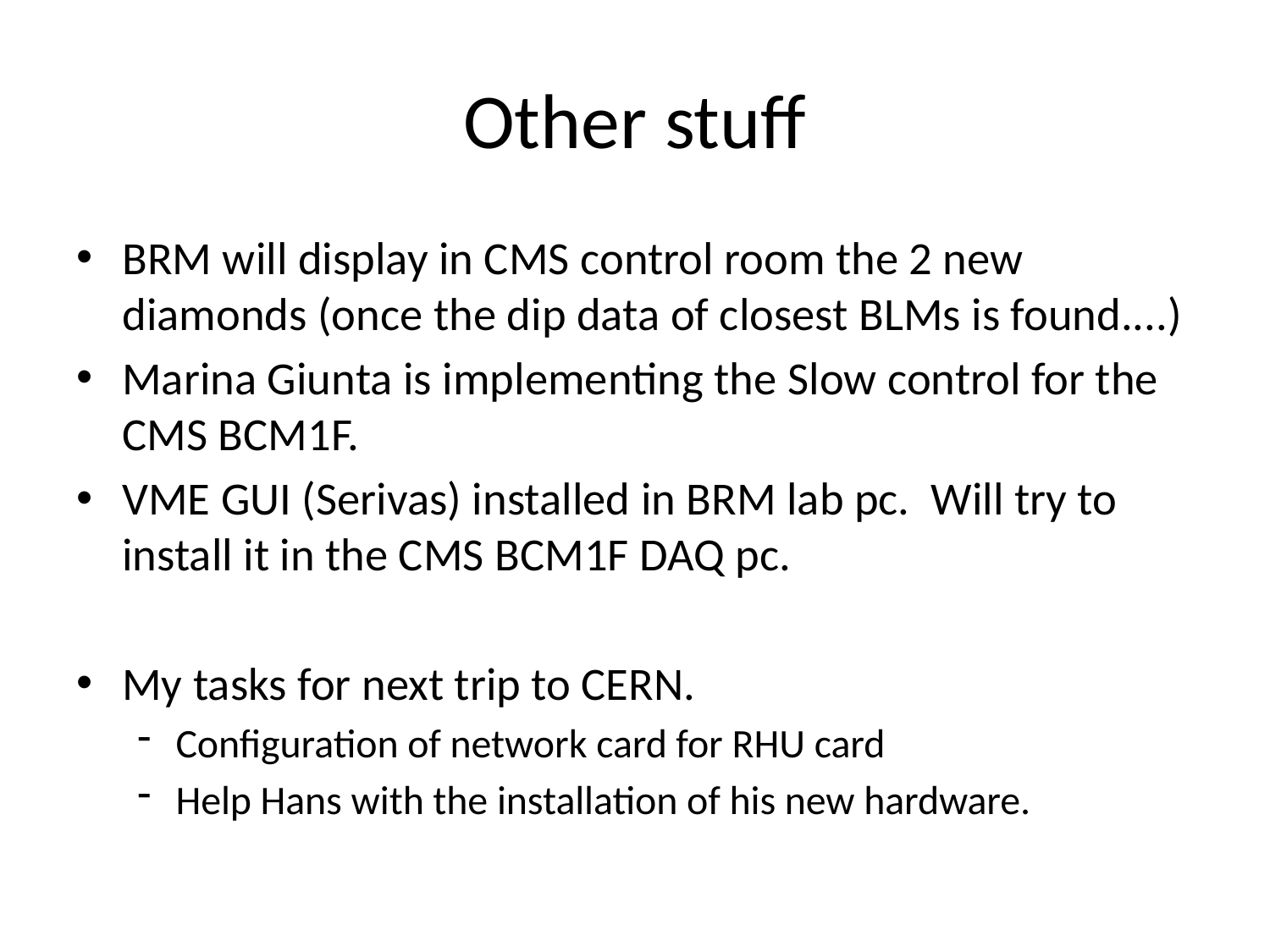

# Other stuff
BRM will display in CMS control room the 2 new diamonds (once the dip data of closest BLMs is found....)
Marina Giunta is implementing the Slow control for the CMS BCM1F.
VME GUI (Serivas) installed in BRM lab pc.  Will try to install it in the CMS BCM1F DAQ pc.

My tasks for next trip to CERN.
Configuration of network card for RHU card
Help Hans with the installation of his new hardware.